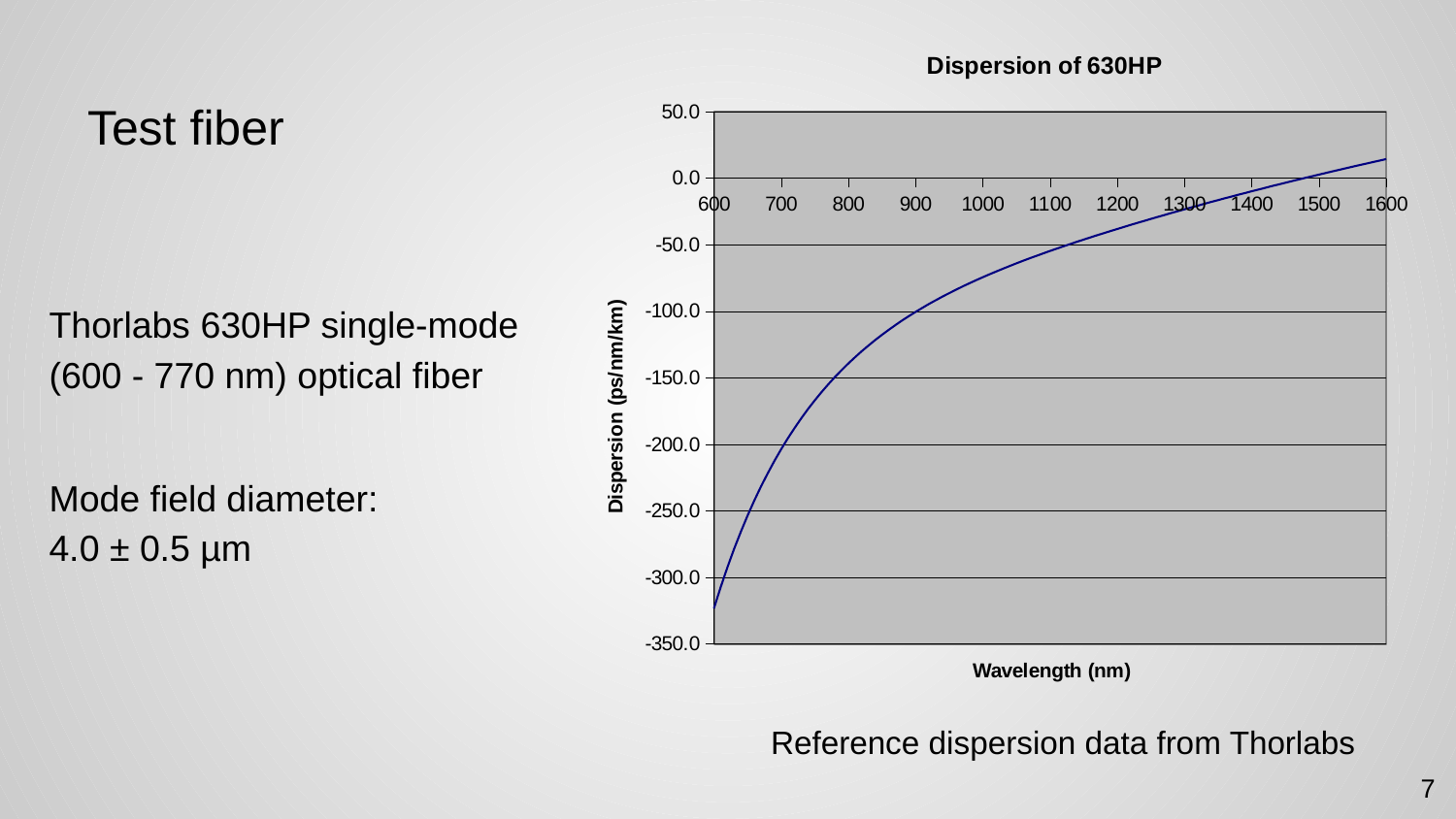

# Test fiber

### Chart: Dispersion of 630HP

| Category | Dispersion (ps/nm/km) |
|---|---|
Thorlabs 630HP single-mode (600 - 770 nm) optical fiber

Mode field diameter:
4.0 ± 0.5 µm

Reference dispersion data from Thorlabs
7